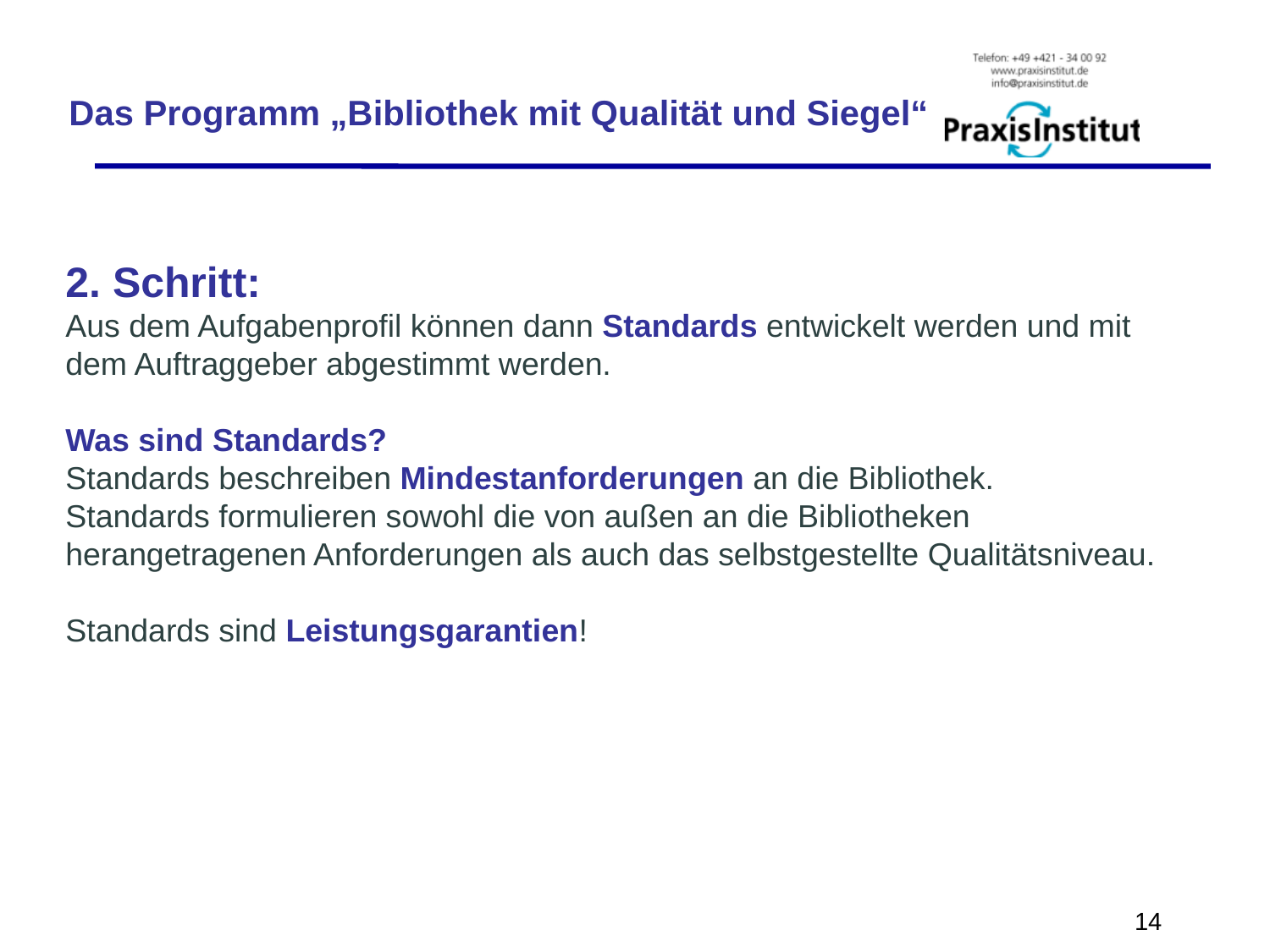

Das Programm „Bibliothek mit Qualität und Siegel“
2. Schritt:
Aus dem Aufgabenprofil können dann Standards entwickelt werden und mit
dem Auftraggeber abgestimmt werden.

Was sind Standards?
Standards beschreiben Mindestanforderungen an die Bibliothek.
Standards formulieren sowohl die von außen an die Bibliotheken
herangetragenen Anforderungen als auch das selbstgestellte Qualitätsniveau.

Standards sind Leistungsgarantien!
14